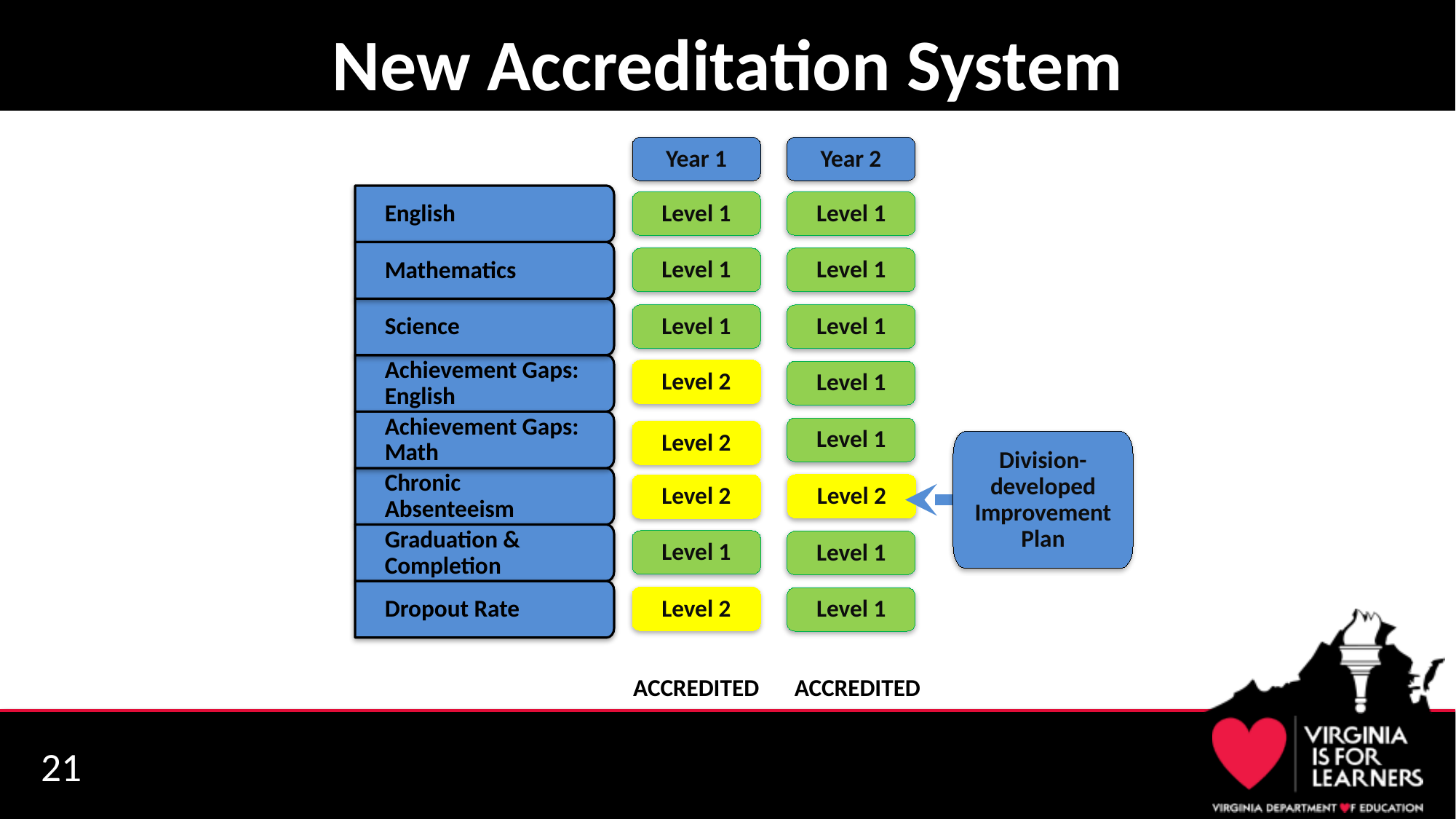

New Accreditation System
Year 1
Year 2
English
Level 1
Level 1
Mathematics
Level 1
Level 1
Science
Level 1
Level 1
Achievement Gaps: English
Level 2
Level 1
Achievement Gaps: Math
Level 1
Level 2
Division- developed Improvement Plan
Chronic Absenteeism
Level 2
Level 2
Graduation & Completion
Level 1
Level 1
Dropout Rate
Level 2
Level 1
ACCREDITED
ACCREDITED
ACCREDITED